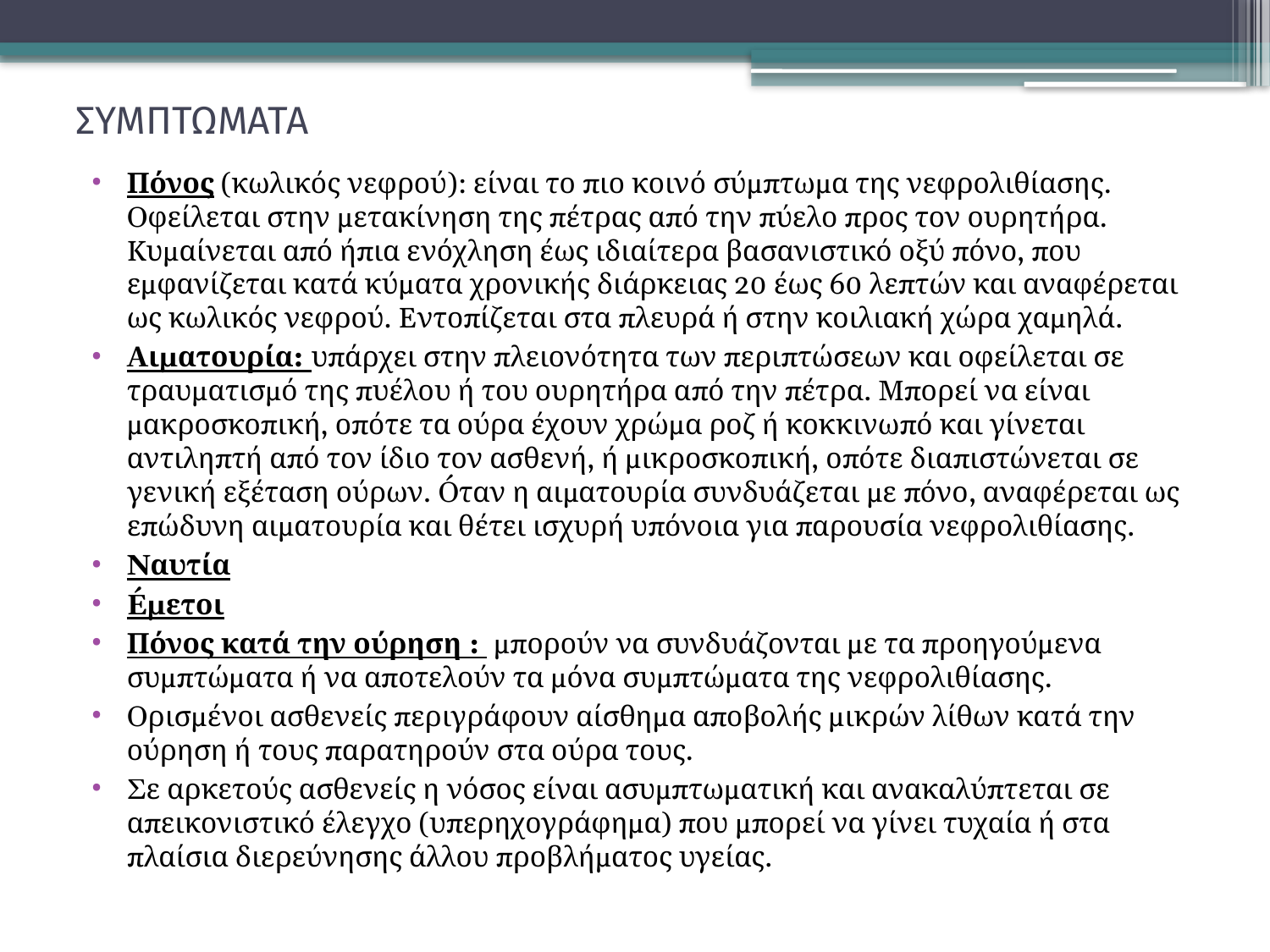

# ΣΥΜΠΤΩΜΑΤΑ
Πόνος (κωλικός νεφρού): είναι το πιο κοινό σύμπτωμα της νεφρολιθίασης. Οφείλεται στην μετακίνηση της πέτρας από την πύελο προς τον ουρητήρα. Κυμαίνεται από ήπια ενόχληση έως ιδιαίτερα βασανιστικό οξύ πόνο, που εμφανίζεται κατά κύματα χρονικής διάρκειας 20 έως 60 λεπτών και αναφέρεται ως κωλικός νεφρού. Εντοπίζεται στα πλευρά ή στην κοιλιακή χώρα χαμηλά.
Αιματουρία: υπάρχει στην πλειονότητα των περιπτώσεων και οφείλεται σε τραυματισμό της πυέλου ή του ουρητήρα από την πέτρα. Μπορεί να είναι μακροσκοπική, οπότε τα ούρα έχουν χρώμα ροζ ή κοκκινωπό και γίνεται αντιληπτή από τον ίδιο τον ασθενή, ή μικροσκοπική, οπότε διαπιστώνεται σε γενική εξέταση ούρων. Όταν η αιματουρία συνδυάζεται με πόνο, αναφέρεται ως επώδυνη αιματουρία και θέτει ισχυρή υπόνοια για παρουσία νεφρολιθίασης.
Ναυτία
Έμετοι
Πόνος κατά την ούρηση :  μπορούν να συνδυάζονται με τα προηγούμενα συμπτώματα ή να αποτελούν τα μόνα συμπτώματα της νεφρολιθίασης.
Ορισμένοι ασθενείς περιγράφουν αίσθημα αποβολής μικρών λίθων κατά την ούρηση ή τους παρατηρούν στα ούρα τους.
Σε αρκετούς ασθενείς η νόσος είναι ασυμπτωματική και ανακαλύπτεται σε απεικονιστικό έλεγχο (υπερηχογράφημα) που μπορεί να γίνει τυχαία ή στα πλαίσια διερεύνησης άλλου προβλήματος υγείας.